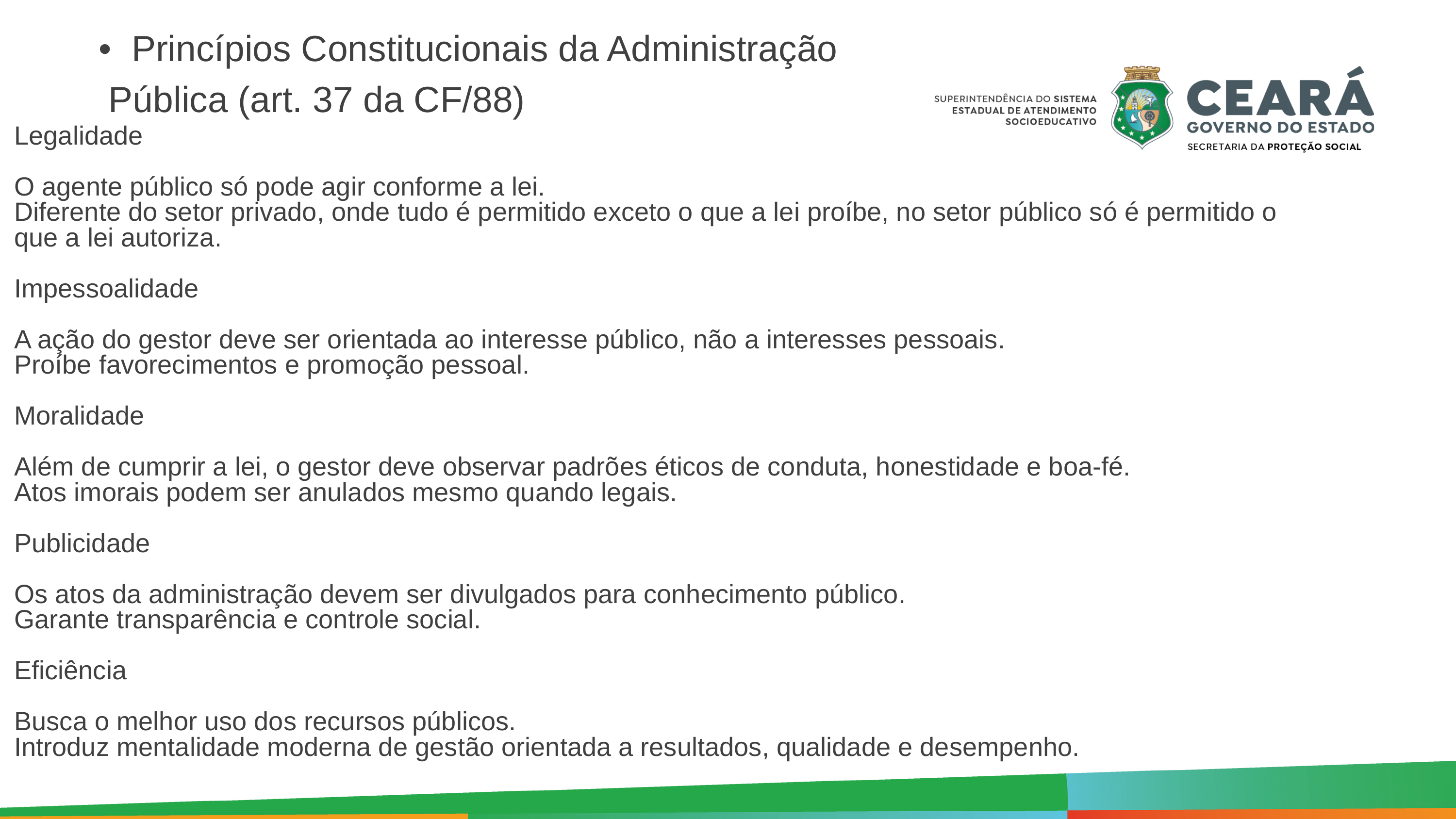

•  Princípios Constitucionais da Administração

 Pública (art. 37 da CF/88)

Legalidade

O agente público só pode agir conforme a lei.
Diferente do setor privado, onde tudo é permitido exceto o que a lei proíbe, no setor público só é permitido o que a lei autoriza.

Impessoalidade

A ação do gestor deve ser orientada ao interesse público, não a interesses pessoais.
Proíbe favorecimentos e promoção pessoal.

Moralidade

Além de cumprir a lei, o gestor deve observar padrões éticos de conduta, honestidade e boa-fé.
Atos imorais podem ser anulados mesmo quando legais.

Publicidade

Os atos da administração devem ser divulgados para conhecimento público.
Garante transparência e controle social.

Eficiência

Busca o melhor uso dos recursos públicos.
Introduz mentalidade moderna de gestão orientada a resultados, qualidade e desempenho.